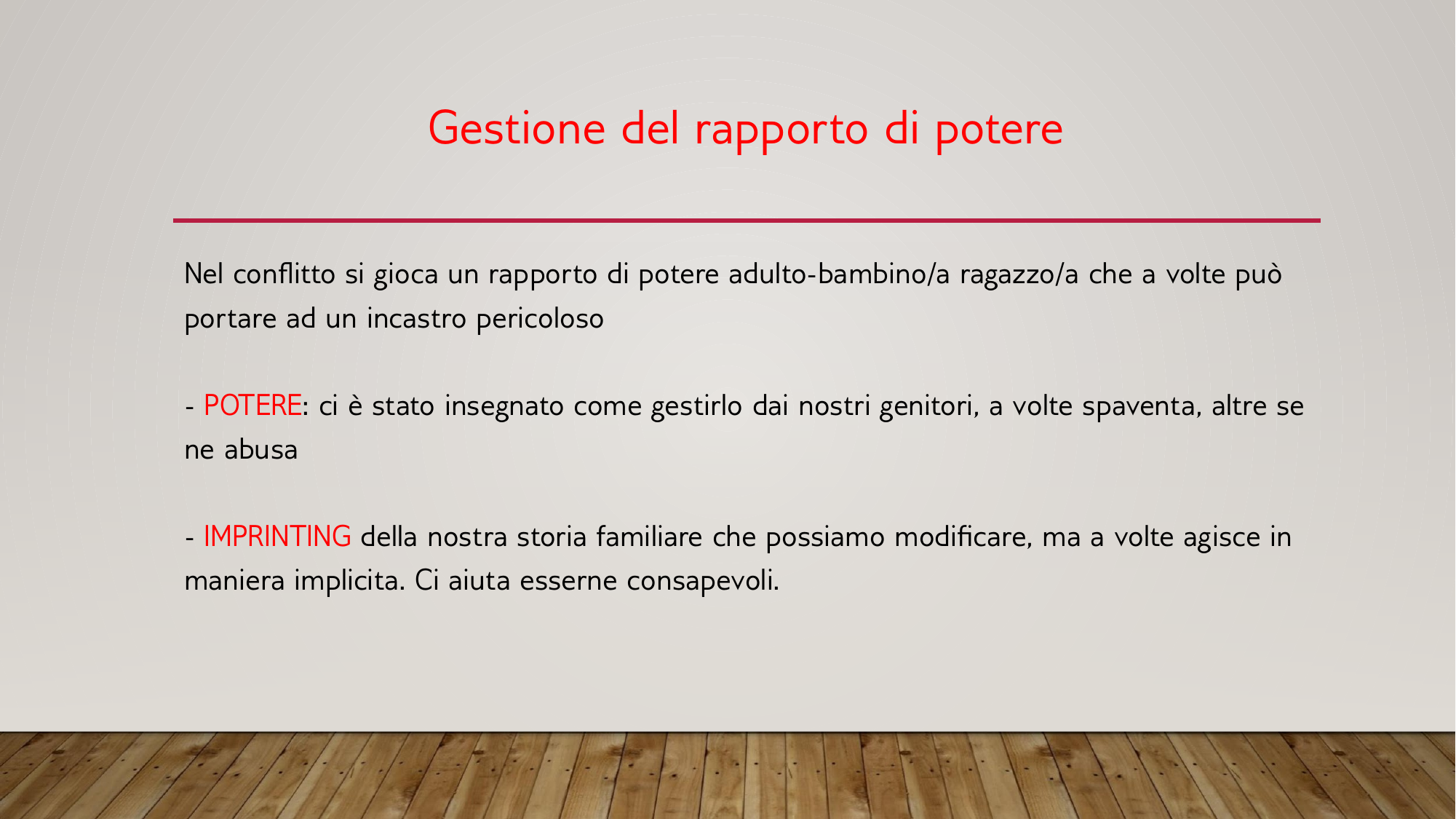

# Gestione del rapporto di potere
Nel conflitto si gioca un rapporto di potere adulto-bambino/a ragazzo/a che a volte può portare ad un incastro pericoloso

- POTERE: ci è stato insegnato come gestirlo dai nostri genitori, a volte spaventa, altre se ne abusa

- IMPRINTING della nostra storia familiare che possiamo modificare, ma a volte agisce in maniera implicita. Ci aiuta esserne consapevoli.